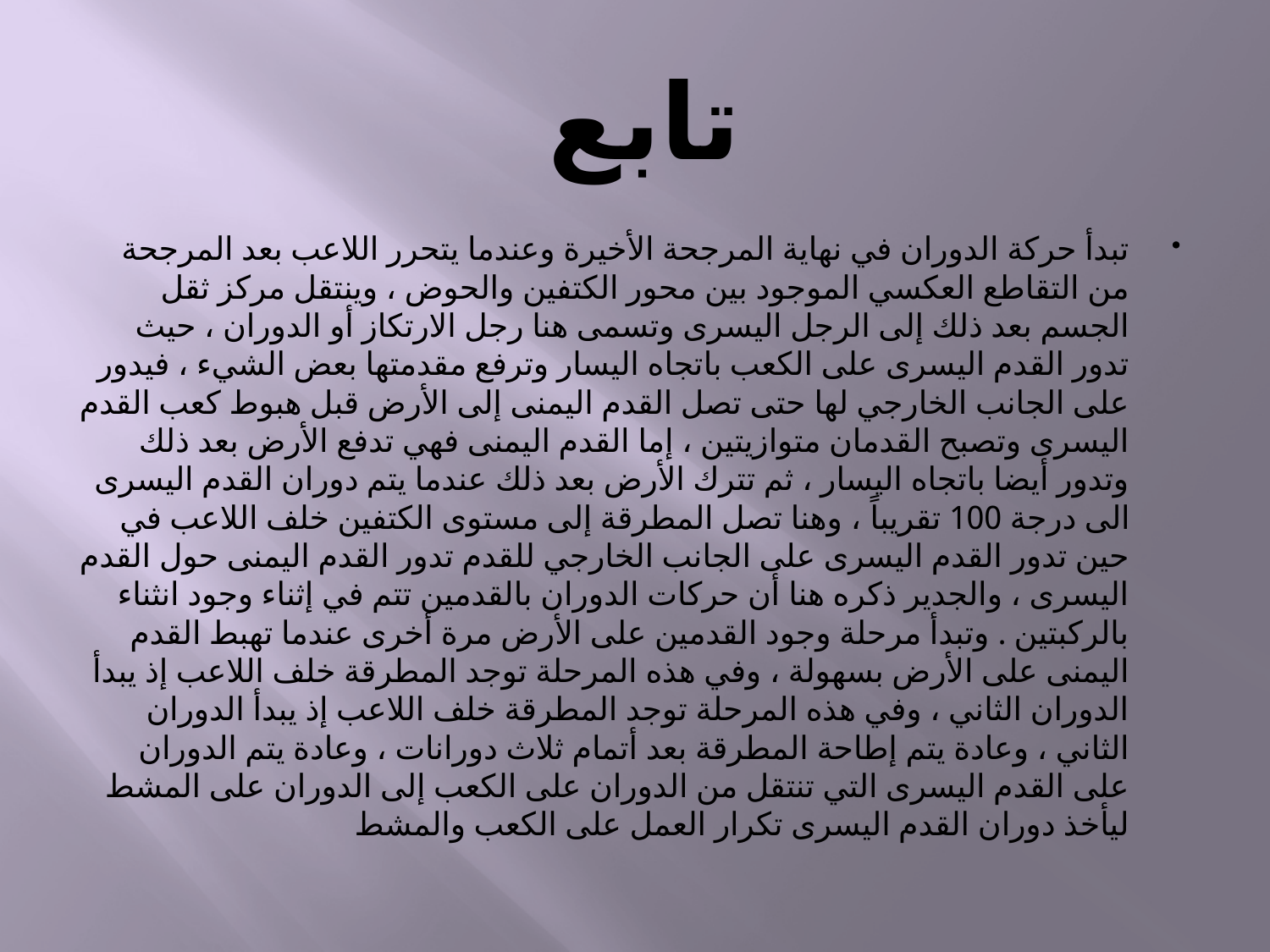

# تابع
تبدأ حركة الدوران في نهاية المرجحة الأخيرة وعندما يتحرر اللاعب بعد المرجحة من التقاطع العكسي الموجود بين محور الكتفين والحوض ، وينتقل مركز ثقل الجسم بعد ذلك إلى الرجل اليسرى وتسمى هنا رجل الارتكاز أو الدوران ، حيث تدور القدم اليسرى على الكعب باتجاه اليسار وترفع مقدمتها بعض الشيء ، فيدور على الجانب الخارجي لها حتى تصل القدم اليمنى إلى الأرض قبل هبوط كعب القدم اليسرى وتصبح القدمان متوازيتين ، إما القدم اليمنى فهي تدفع الأرض بعد ذلك وتدور أيضا باتجاه اليسار ، ثم تترك الأرض بعد ذلك عندما يتم دوران القدم اليسرى الى درجة 100 تقريباً ، وهنا تصل المطرقة إلى مستوى الكتفين خلف اللاعب في حين تدور القدم اليسرى على الجانب الخارجي للقدم تدور القدم اليمنى حول القدم اليسرى ، والجدير ذكره هنا أن حركات الدوران بالقدمين تتم في إثناء وجود انثناء بالركبتين . وتبدأ مرحلة وجود القدمين على الأرض مرة أخرى عندما تهبط القدم اليمنى على الأرض بسهولة ، وفي هذه المرحلة توجد المطرقة خلف اللاعب إذ يبدأ الدوران الثاني ، وفي هذه المرحلة توجد المطرقة خلف اللاعب إذ يبدأ الدوران الثاني ، وعادة يتم إطاحة المطرقة بعد أتمام ثلاث دورانات ، وعادة يتم الدوران على القدم اليسرى التي تنتقل من الدوران على الكعب إلى الدوران على المشط ليأخذ دوران القدم اليسرى تكرار العمل على الكعب والمشط